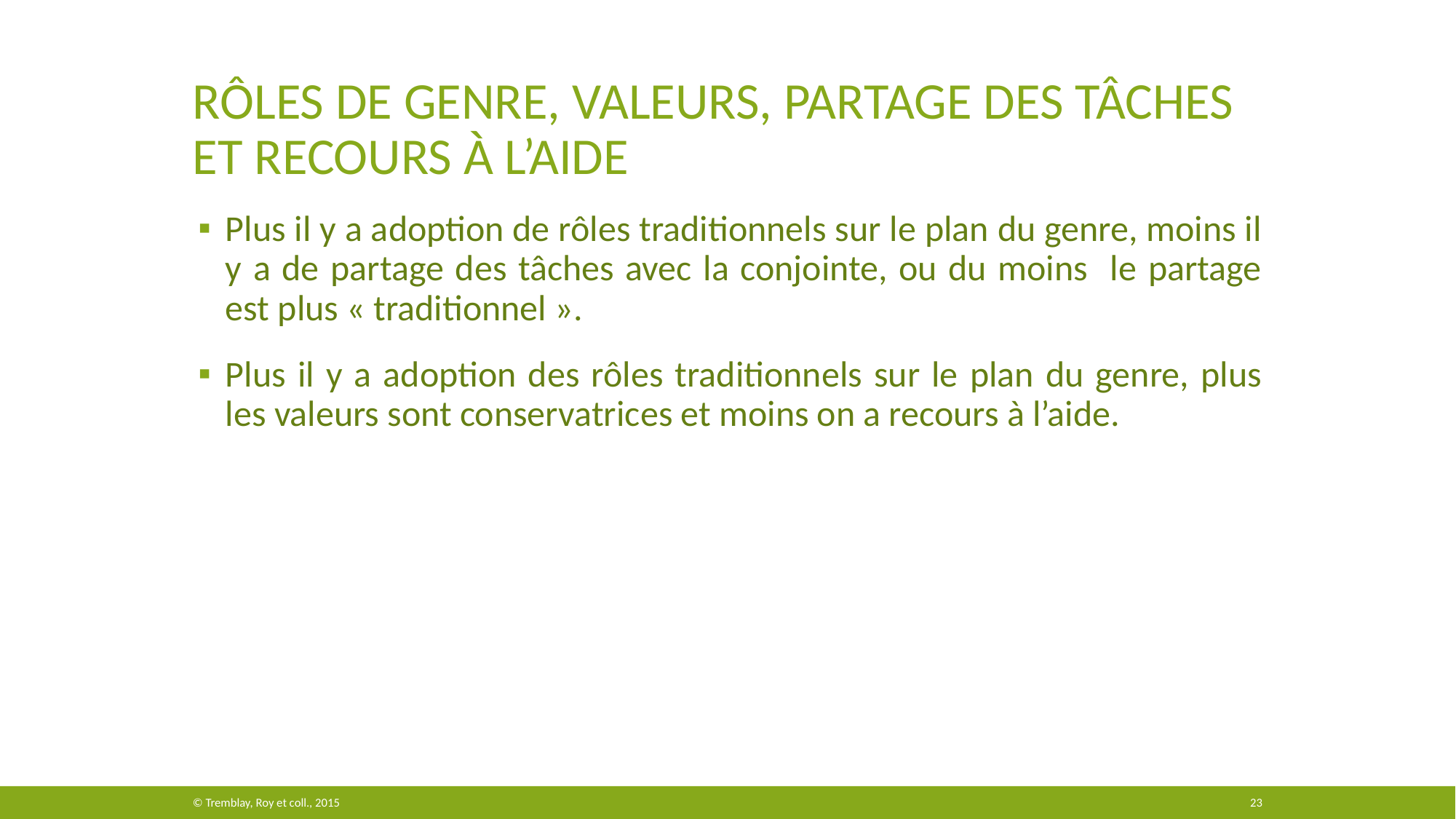

# Rôles de genre, valeurs, partage des tâches et recours à l’aide
Plus il y a adoption de rôles traditionnels sur le plan du genre, moins il y a de partage des tâches avec la conjointe, ou du moins  le partage est plus « traditionnel ».
Plus il y a adoption des rôles traditionnels sur le plan du genre, plus les valeurs sont conservatrices et moins on a recours à l’aide.
© Tremblay, Roy et coll., 2015
23